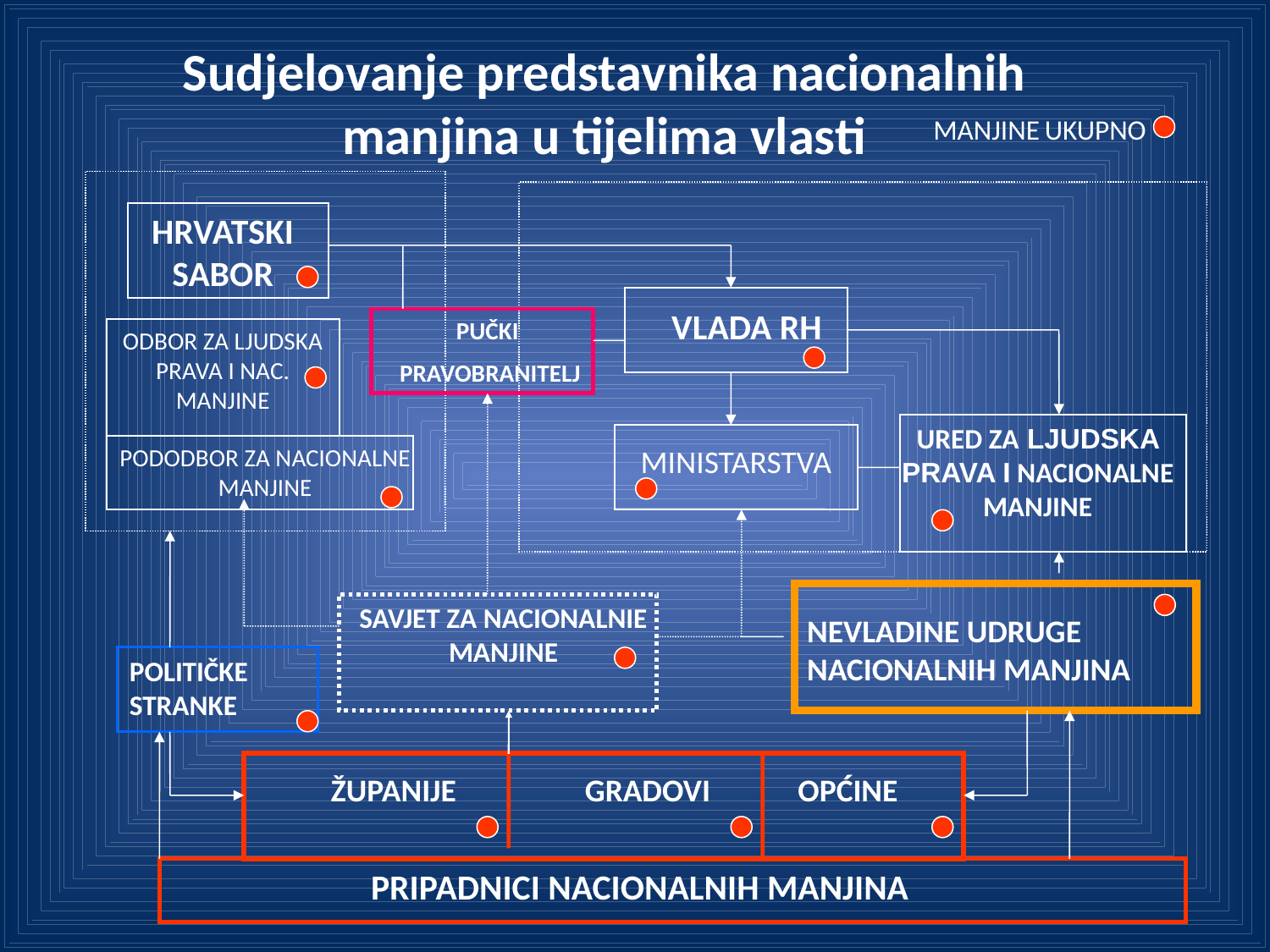

Sudjelovanje predstavnika nacionalnih manjina u tijelima vlasti
MANJINE UKUPNO

HRVATSKI SABOR

VLADA RH
PUČKI
 PRAVOBRANITELJ

ODBOR ZA LJUDSKA PRAVA I NAC. MANJINE

URED ZA LJUDSKA PRAVA I NACIONALNE MANJINE

PODODBOR ZA NACIONALNE MANJINE

MINISTARSTVA

SAVJET ZA NACIONALNIE MANJINE

NEVLADINE UDRUGE NACIONALNIH MANJINA

POLITIČKE STRANKE

ŽUPANIJE 	GRADOVI	            OPĆINE

PRIPADNICI NACIONALNIH MANJINA